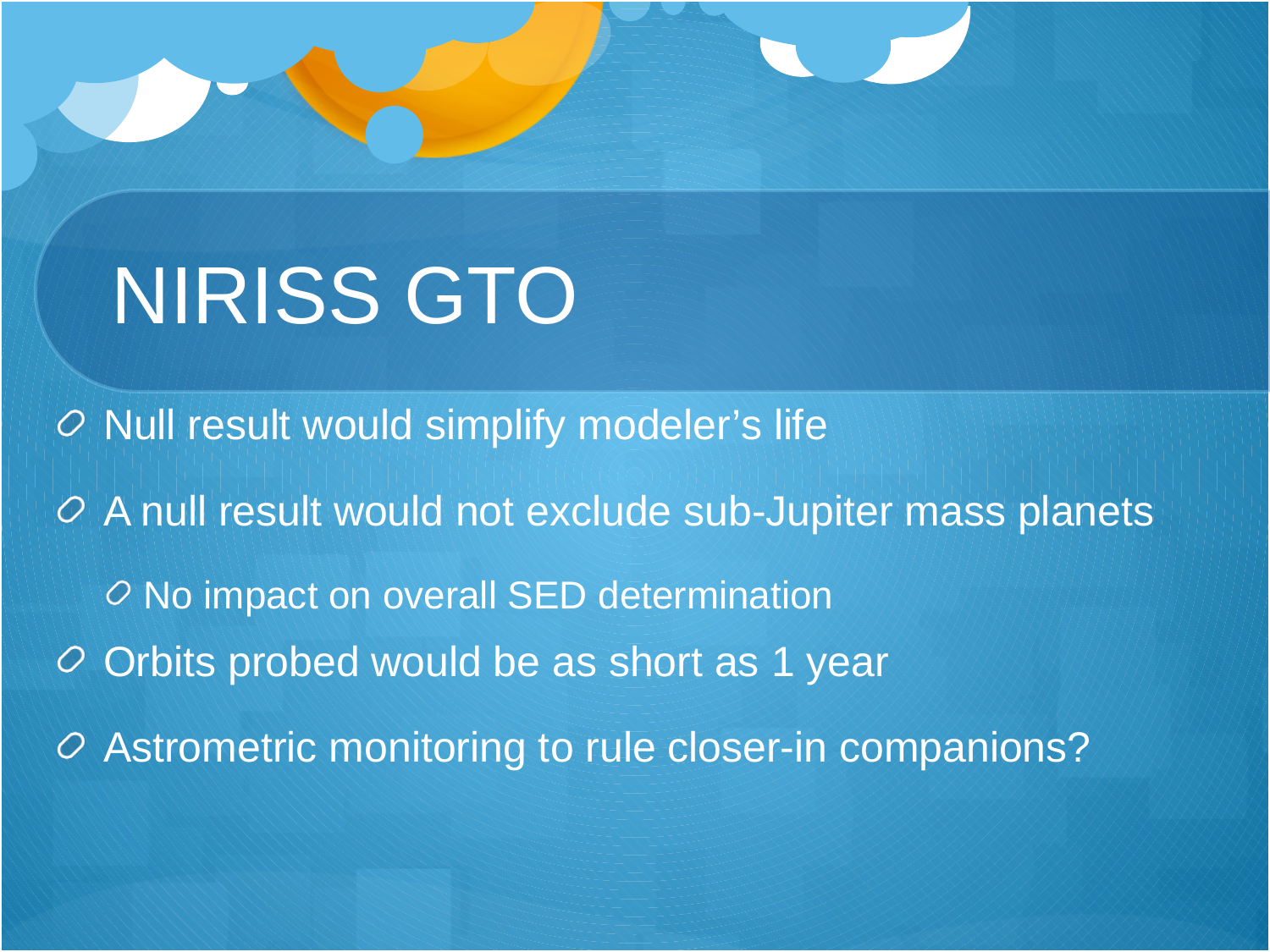

# NIRISS GTO
Null result would simplify modeler’s life
A null result would not exclude sub-Jupiter mass planets
No impact on overall SED determination
Orbits probed would be as short as 1 year
Astrometric monitoring to rule closer-in companions?